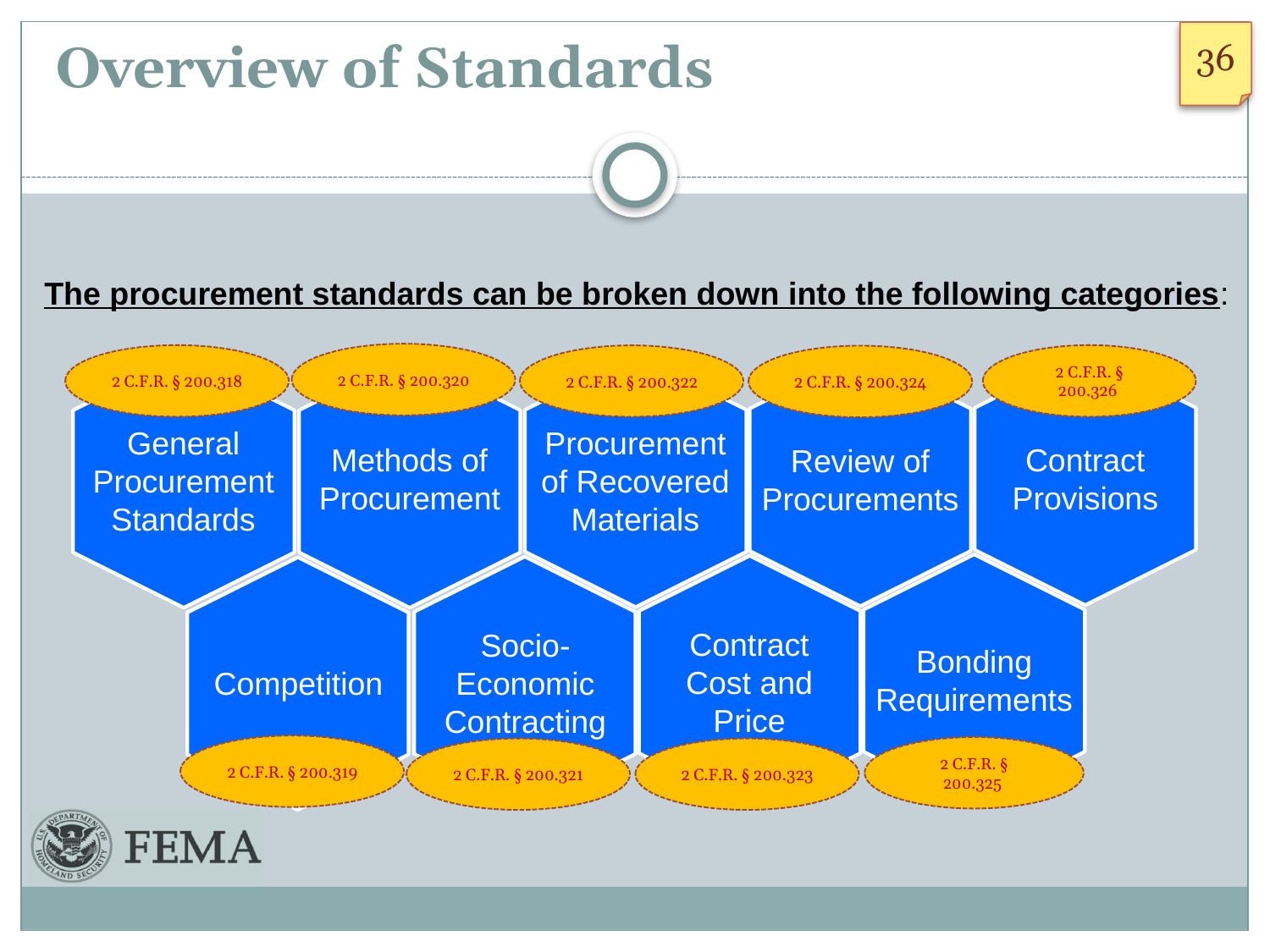

# Overview of Standards
The procurement standards can be broken down into the following categories:
2 C.F.R. § 200.320
2 C.F.R. § 200.318
2 C.F.R. § 200.326
2 C.F.R. § 200.322
2 C.F.R. § 200.324

Contract Provisions

Review of Procurements

Procurement of Recovered Materials

General Procurement Standards

Methods of Procurement

Bonding Requirements

Contract Cost and Price

Socio-Economic Contracting

Competition
2 C.F.R. § 200.319
2 C.F.R. § 200.325
2 C.F.R. § 200.323
2 C.F.R. § 200.321